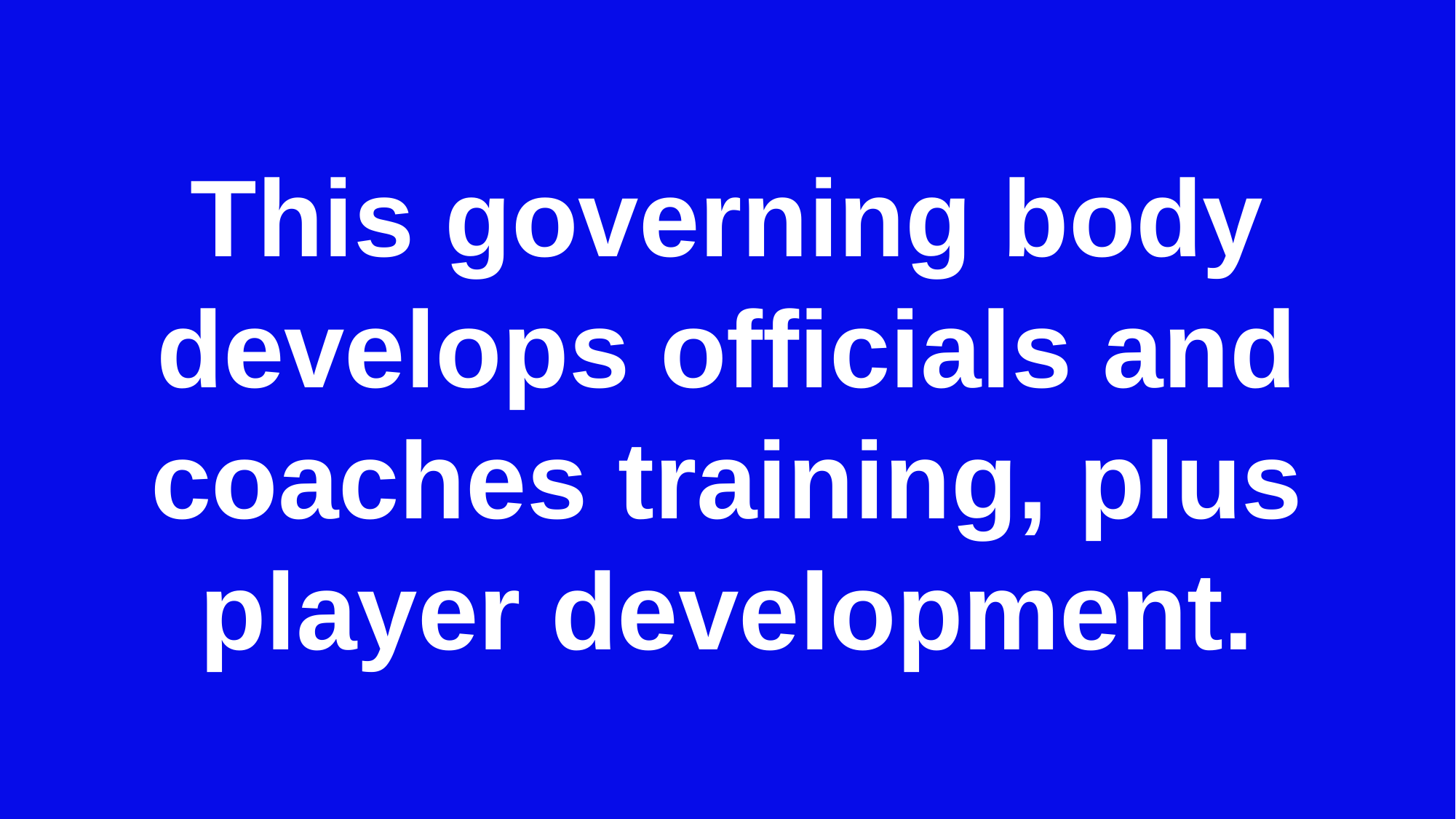

This governing body develops officials and coaches training, plus player development.